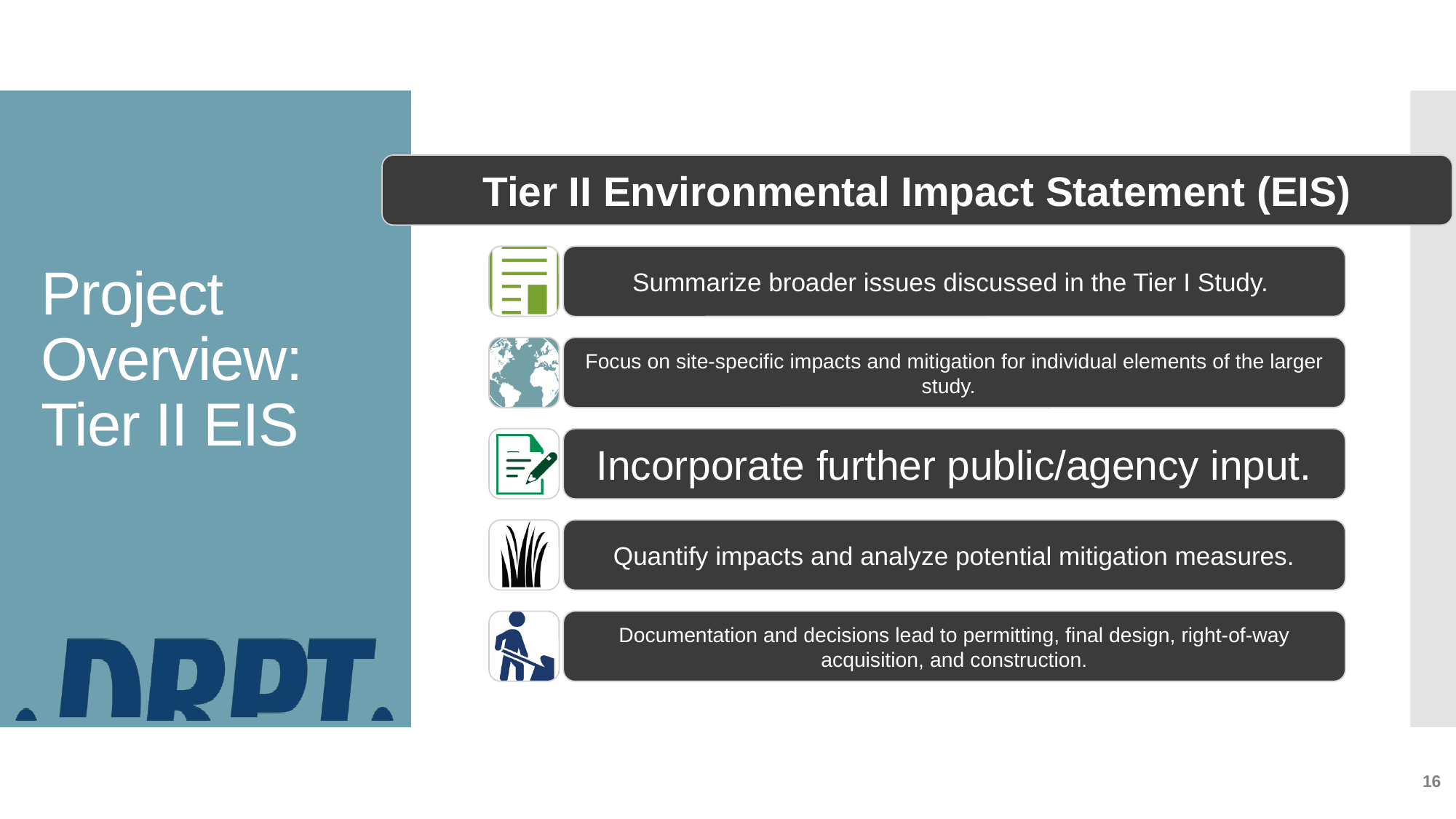

# Project Overview: Tier II EIS
Tier II Environmental Impact Statement (EIS)
Summarize broader issues discussed in the Tier I Study.
Focus on site-specific impacts and mitigation for individual elements of the larger study.
Incorporate further public/agency input.
Quantify impacts and analyze potential mitigation measures.
Documentation and decisions lead to permitting, final design, right-of-way acquisition, and construction.
16
16